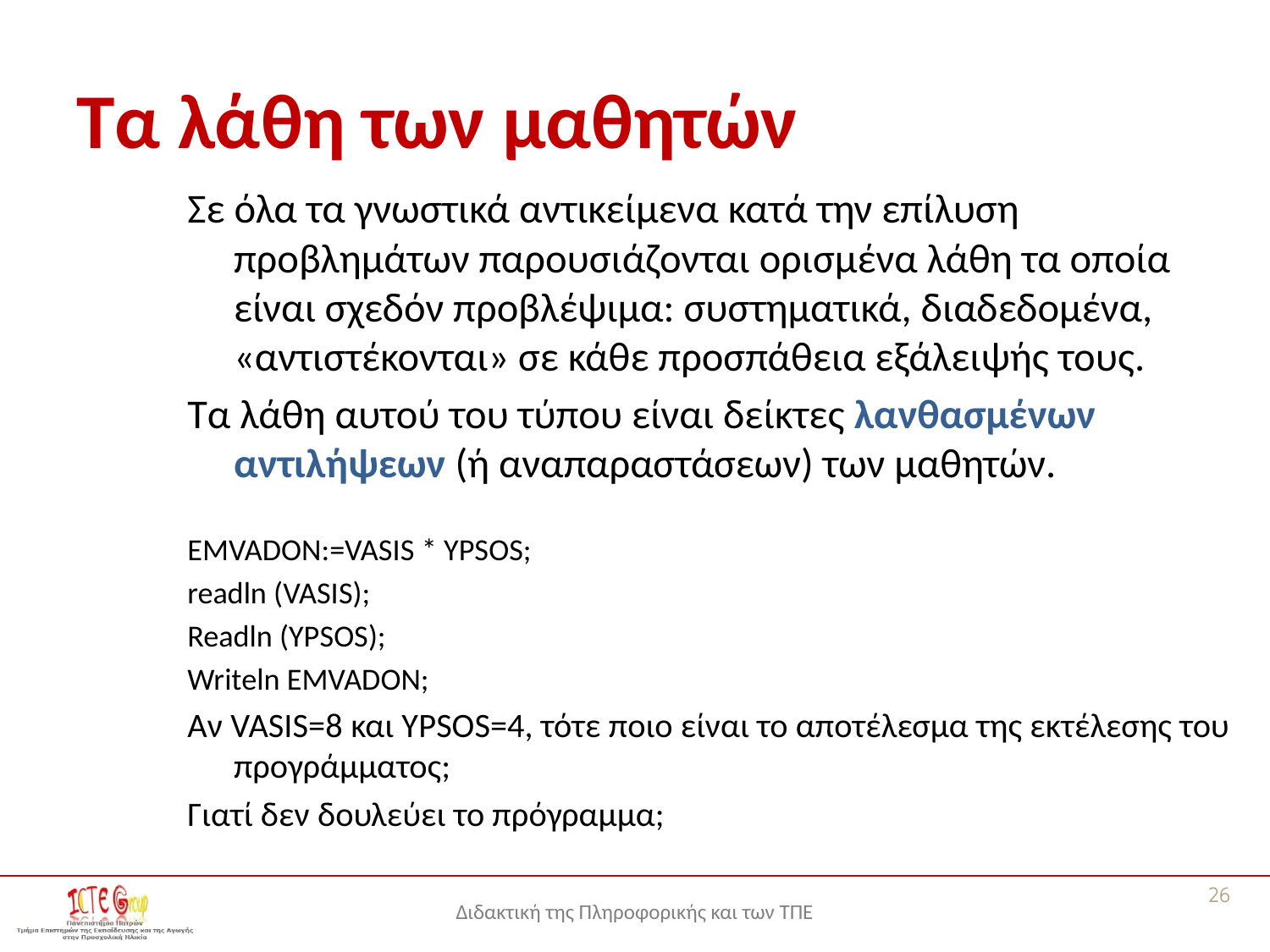

# Τα λάθη των μαθητών
Σε όλα τα γνωστικά αντικείμενα κατά την επίλυση προβλημάτων παρουσιάζονται ορισμένα λάθη τα οποία είναι σχεδόν προβλέψιμα: συστηματικά, διαδεδομένα, «αντιστέκονται» σε κάθε προσπάθεια εξάλειψής τους.
Τα λάθη αυτού του τύπου είναι δείκτες λανθασμένων αντιλήψεων (ή αναπαραστάσεων) των μαθητών.

EMVADON:=VASIS * YPSOS;
readln (VASIS);
Readln (YPSOS);
Writeln EMVADON;
Αν VASIS=8 και ΥPSOS=4, τότε ποιο είναι το αποτέλεσμα της εκτέλεσης του προγράμματος;
Γιατί δεν δουλεύει το πρόγραμμα;

26